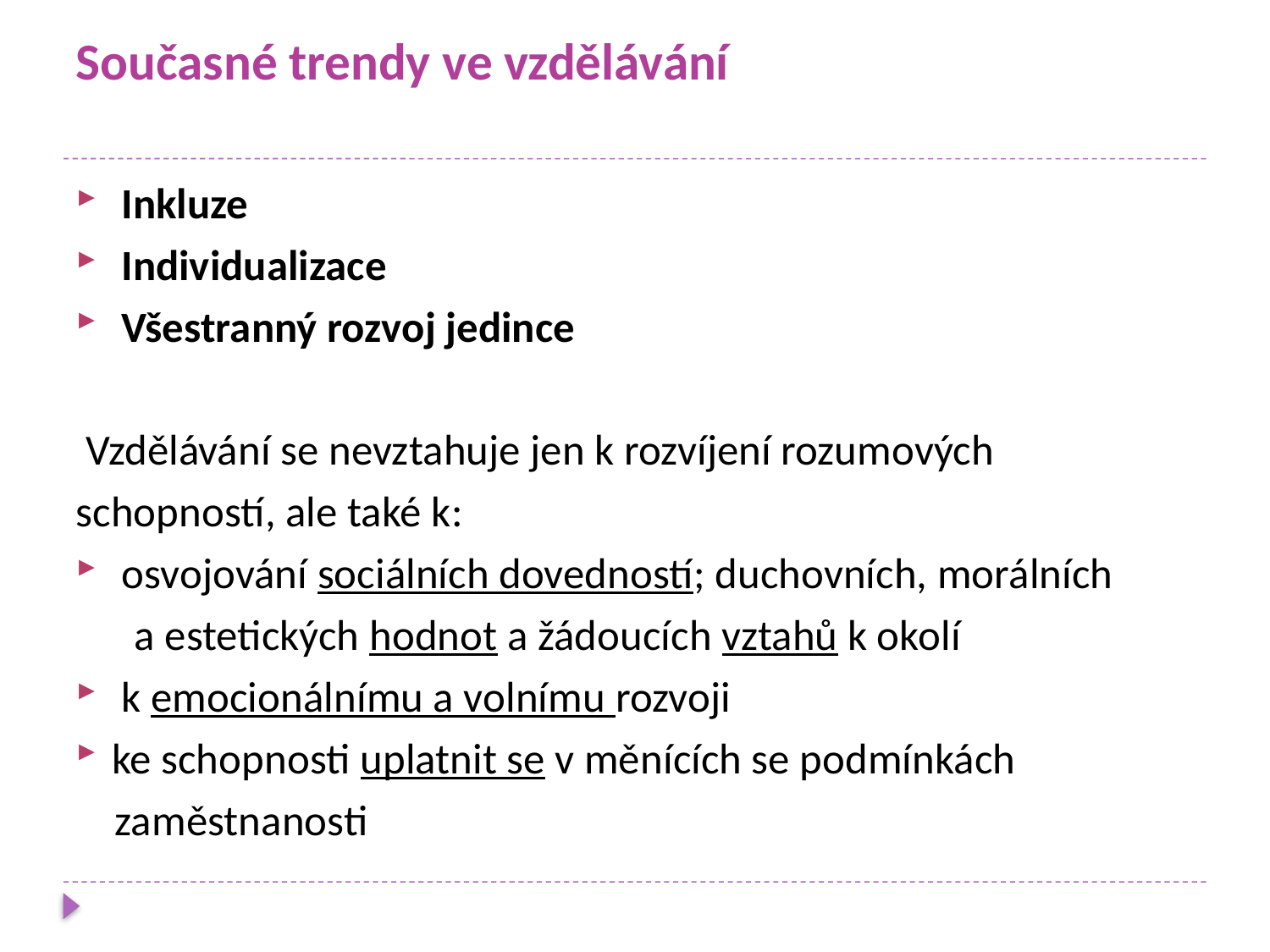

# Současné trendy ve vzdělávání
 Inkluze
 Individualizace
 Všestranný rozvoj jedince

 Vzdělávání se nevztahuje jen k rozvíjení rozumových
schopností, ale také k:
 osvojování sociálních dovedností; duchovních, morálních
      a estetických hodnot a žádoucích vztahů k okolí
 k emocionálnímu a volnímu rozvoji
ke schopnosti uplatnit se v měnících se podmínkách
    zaměstnanosti